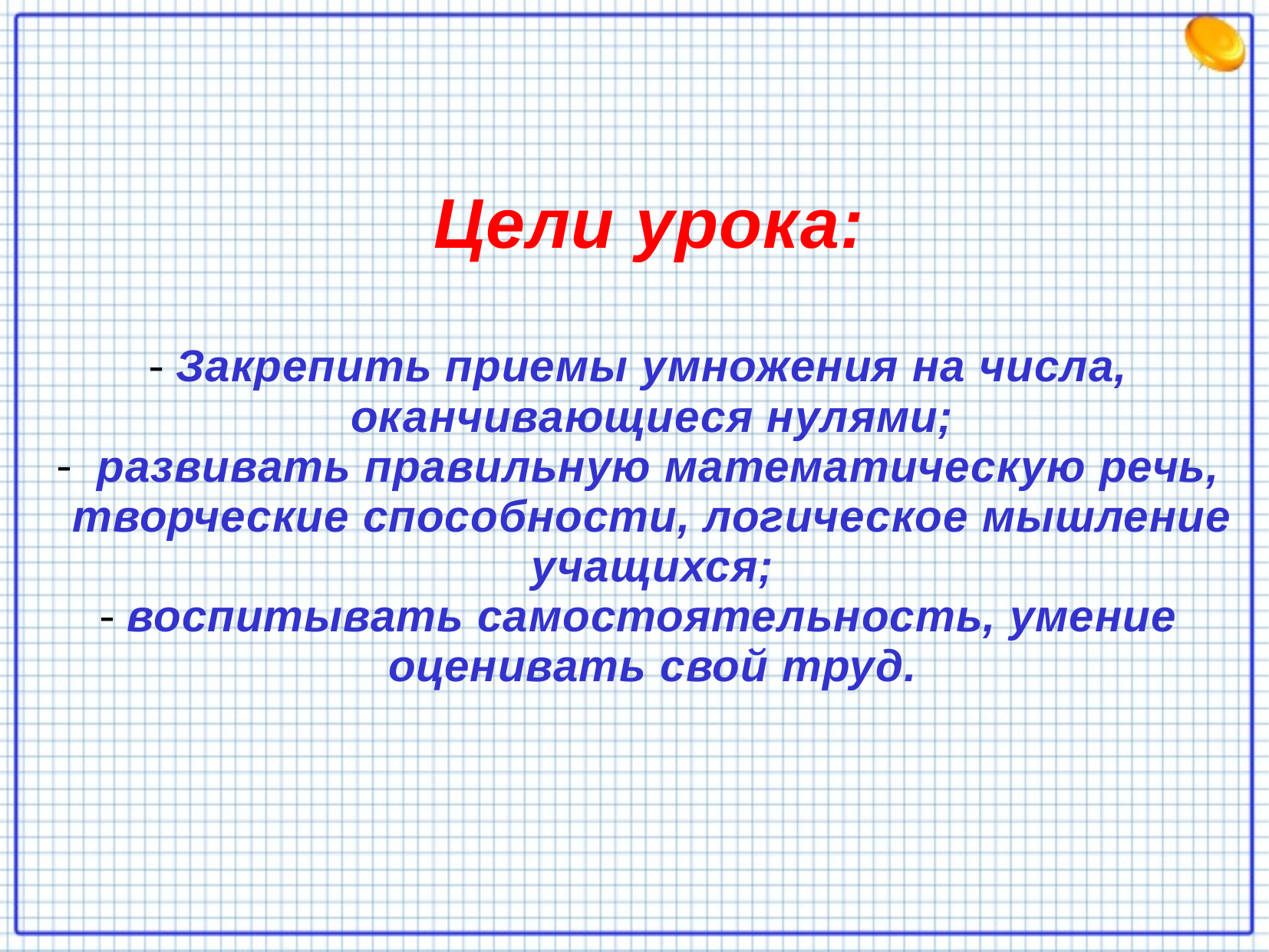

Цели урока:

Закрепить приемы умножения на числа, оканчивающиеся нулями;
 развивать правильную математическую речь, творческие способности, логическое мышление учащихся;
воспитывать самостоятельность, умение оценивать свой труд.